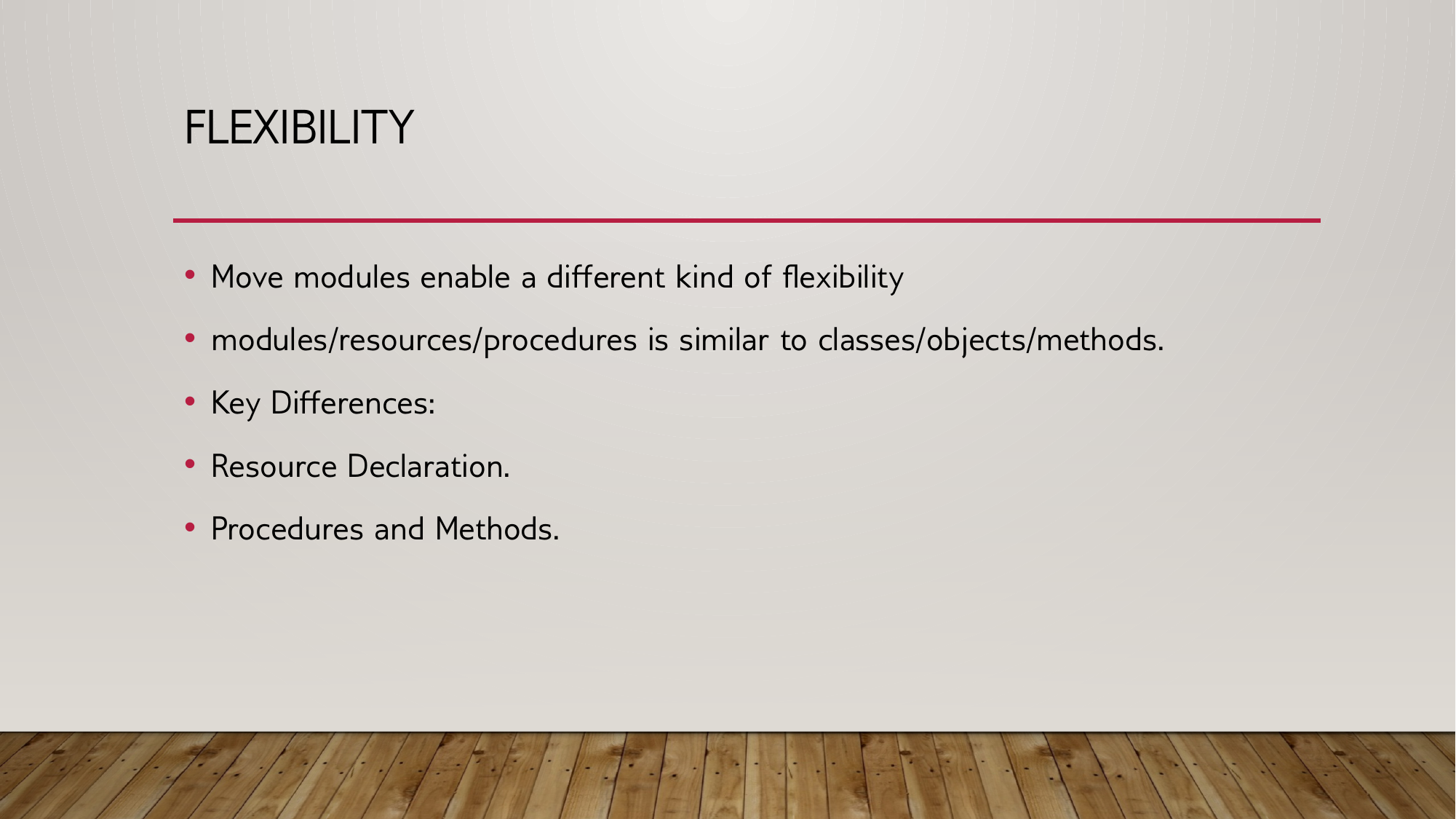

# Flexibility
Move modules enable a different kind of flexibility
modules/resources/procedures is similar to classes/objects/methods.
Key Differences:
Resource Declaration.
Procedures and Methods.